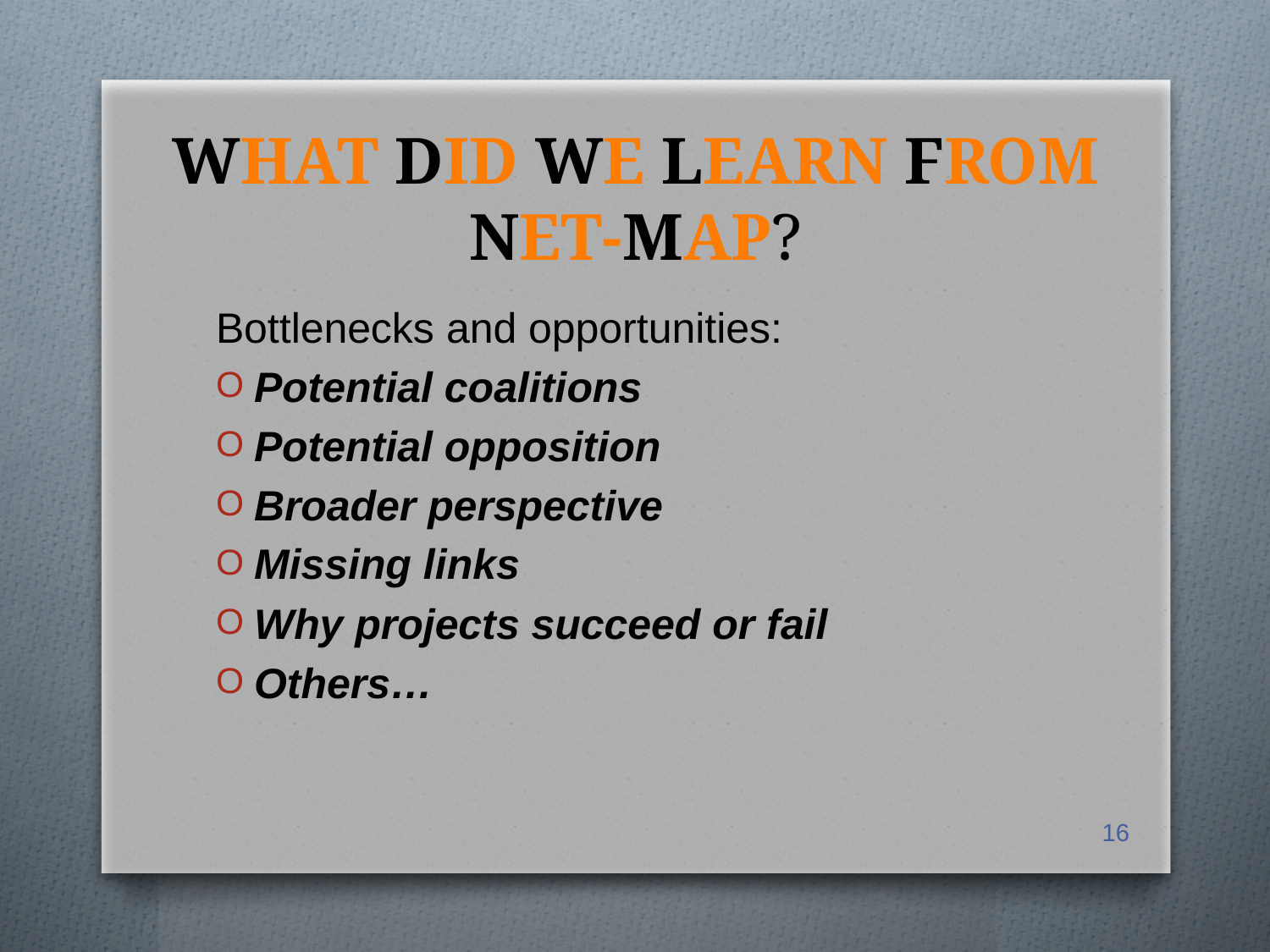

# WHAT DID WE LEARN FROM NET-MAP?
Bottlenecks and opportunities:
Potential coalitions
Potential opposition
Broader perspective
Missing links
Why projects succeed or fail
Others…
16